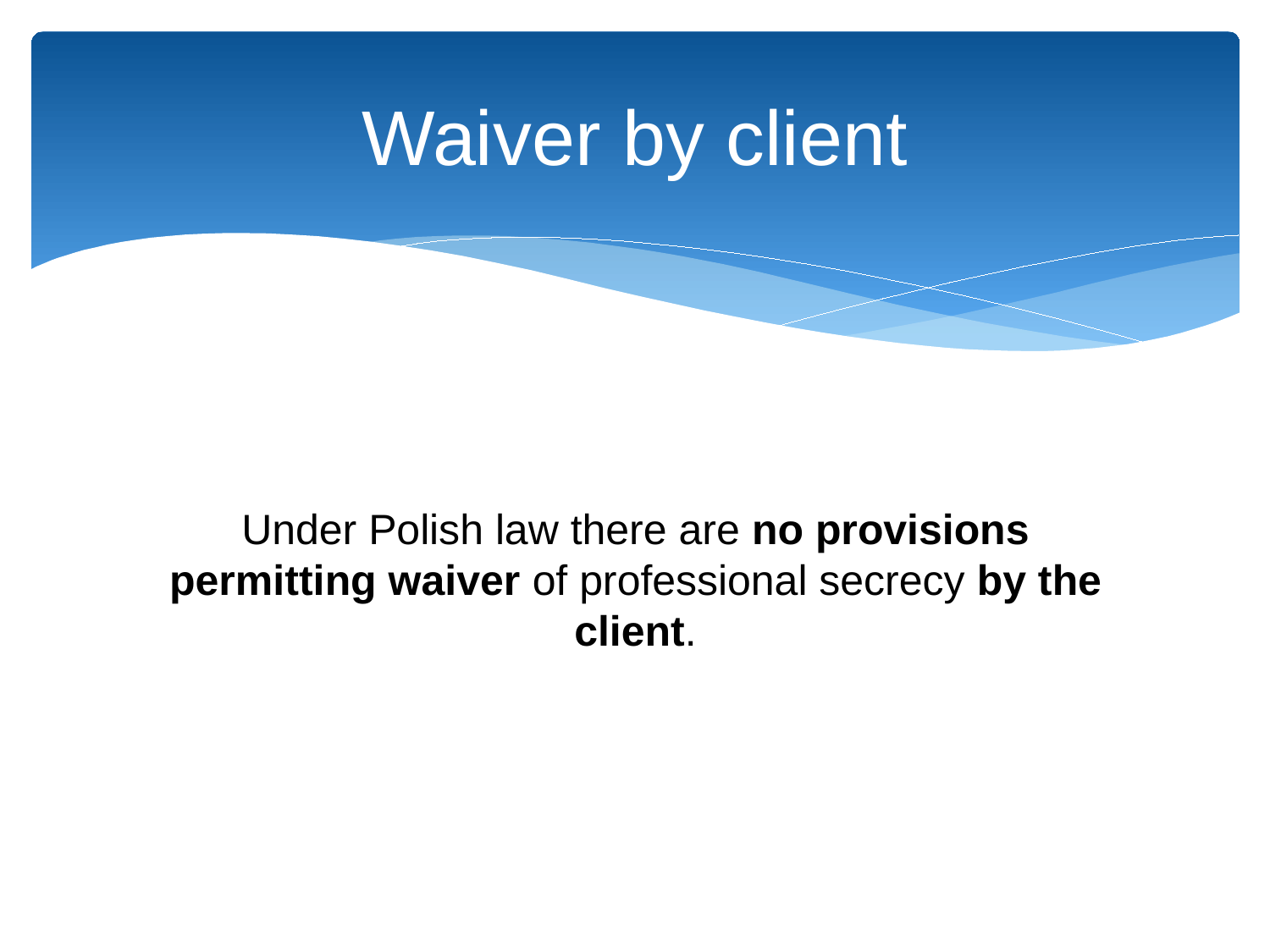

# Waiver by client
Under Polish law there are no provisions permitting waiver of professional secrecy by the client.